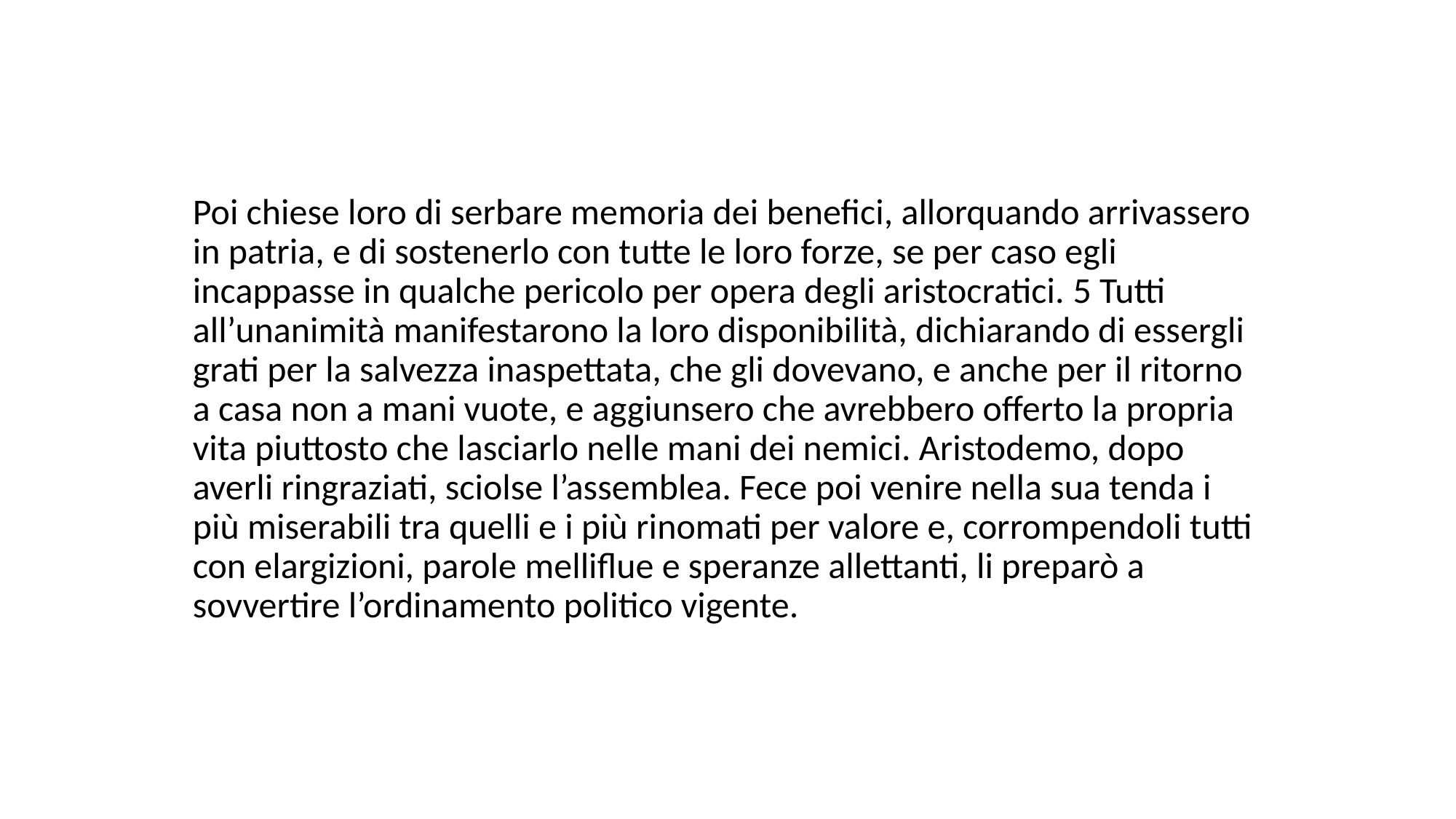

# Poi chiese loro di serbare memoria dei benefici, allorquando arrivassero in patria, e di sostenerlo con tutte le loro forze, se per caso egli incappasse in qualche pericolo per opera degli aristocratici. 5 Tutti all’unanimità manifestarono la loro disponibilità, dichiarando di essergli grati per la salvezza inaspettata, che gli dovevano, e anche per il ritorno a casa non a mani vuote, e aggiunsero che avrebbero offerto la propria vita piuttosto che lasciarlo nelle mani dei nemici. Aristodemo, dopo averli ringraziati, sciolse l’assemblea. Fece poi venire nella sua tenda i più miserabili tra quelli e i più rinomati per valore e, corrompendoli tutti con elargizioni, parole melliflue e speranze allettanti, li preparò a sovvertire l’ordinamento politico vigente.